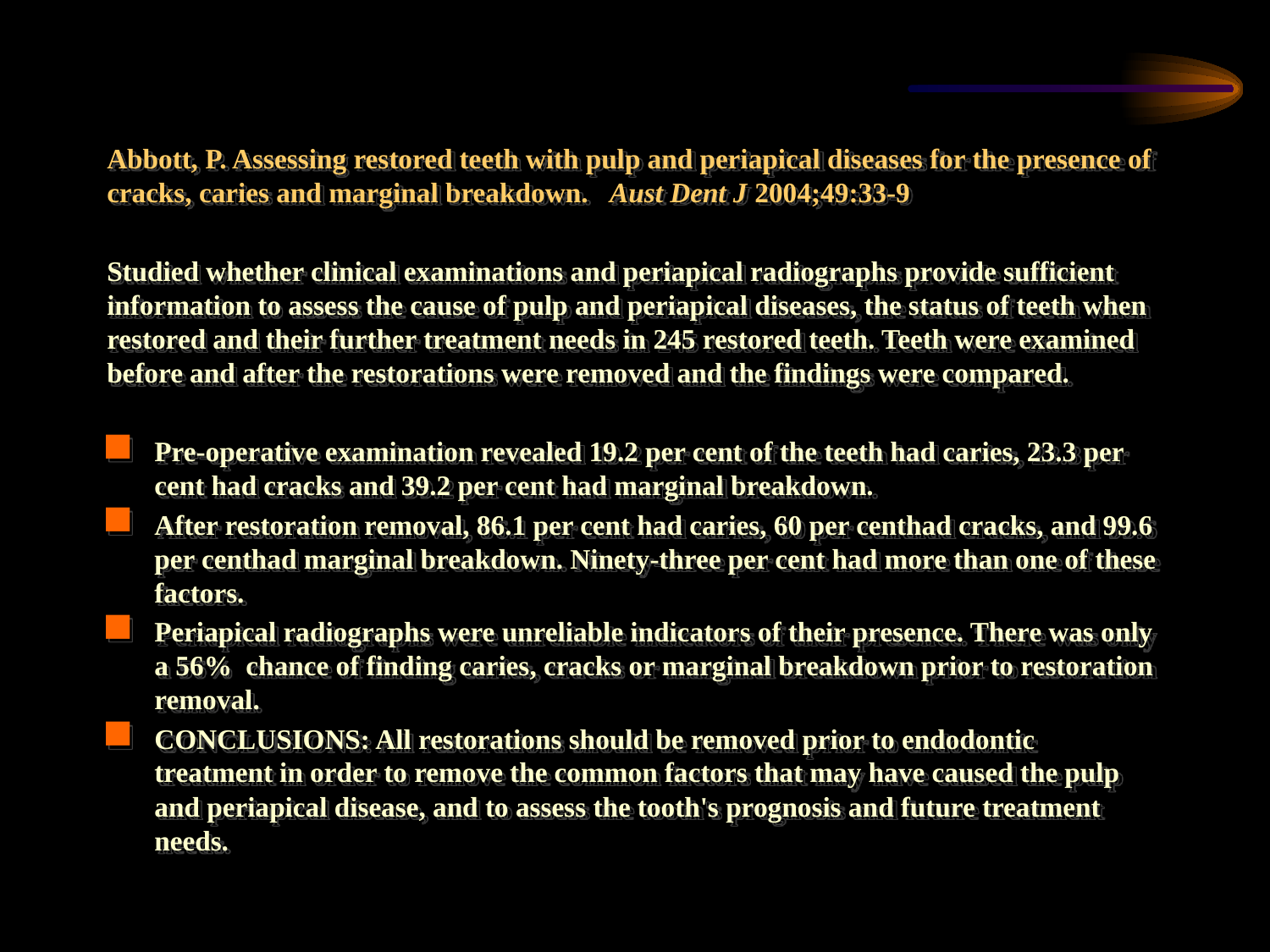

Abbott, P. Assessing restored teeth with pulp and periapical diseases for the presence of cracks, caries and marginal breakdown.   Aust Dent J 2004;49:33-9

Studied whether clinical examinations and periapical radiographs provide sufficient information to assess the cause of pulp and periapical diseases, the status of teeth when restored and their further treatment needs in 245 restored teeth. Teeth were examined before and after the restorations were removed and the findings were compared.

Pre-operative examination revealed 19.2 per cent of the teeth had caries, 23.3 per cent had cracks and 39.2 per cent had marginal breakdown.
After restoration removal, 86.1 per cent had caries, 60 per centhad cracks, and 99.6 per centhad marginal breakdown. Ninety-three per cent had more than one of these factors.
Periapical radiographs were unreliable indicators of their presence. There was only a 56%  chance of finding caries, cracks or marginal breakdown prior to restoration removal.
CONCLUSIONS: All restorations should be removed prior to endodontic treatment in order to remove the common factors that may have caused the pulp and periapical disease, and to assess the tooth's prognosis and future treatment needs.